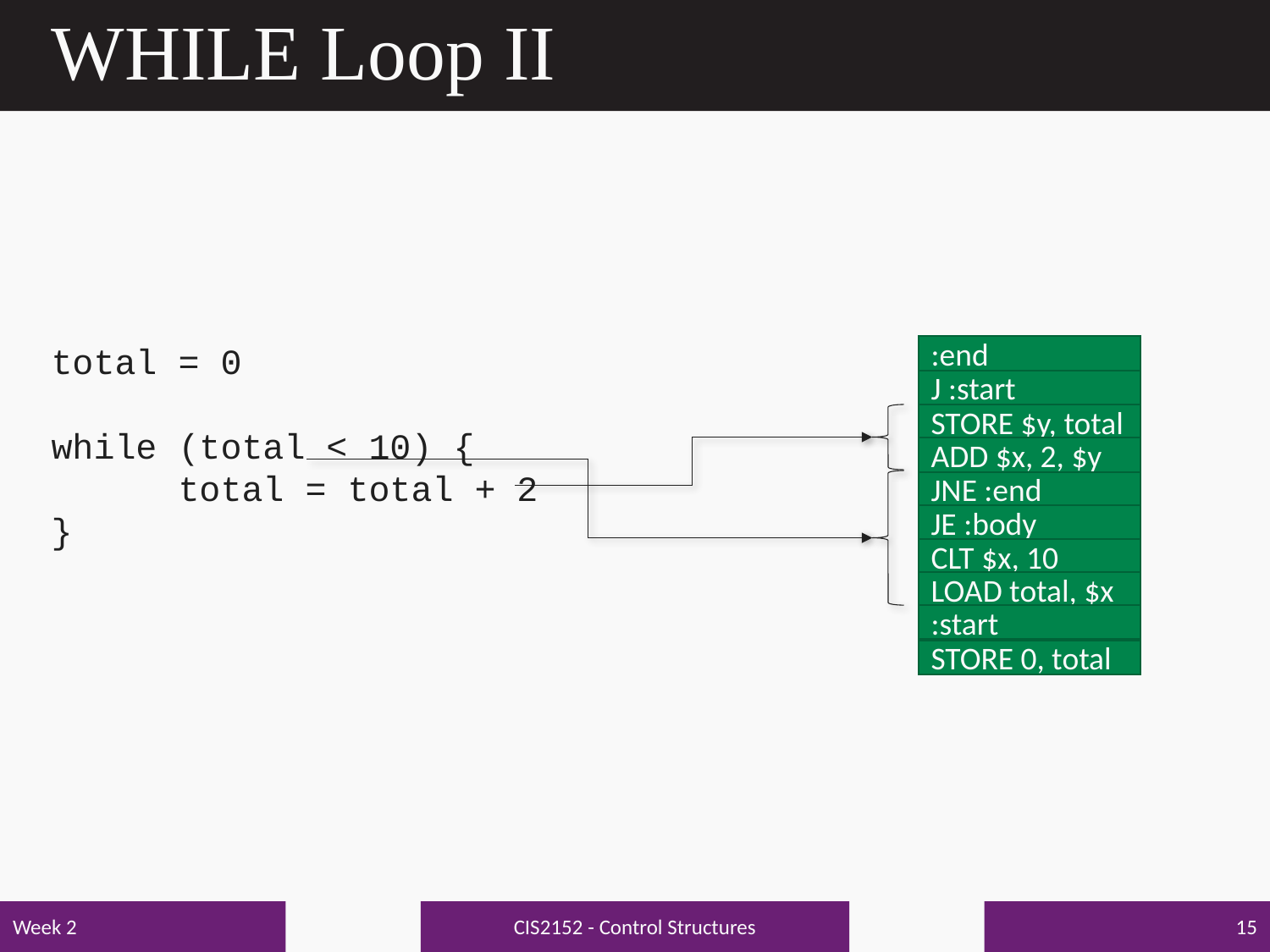

# WHILE Loop II
total = 0

while (total < 10) {
	total = total + 2
}
:end
J :start

STORE $y, total
ADD $x, 2, $y

JNE :end
JE :body
CLT $x, 10
LOAD total, $x
:start
STORE 0, total
CIS2152 - Control Structures
Week 2
15